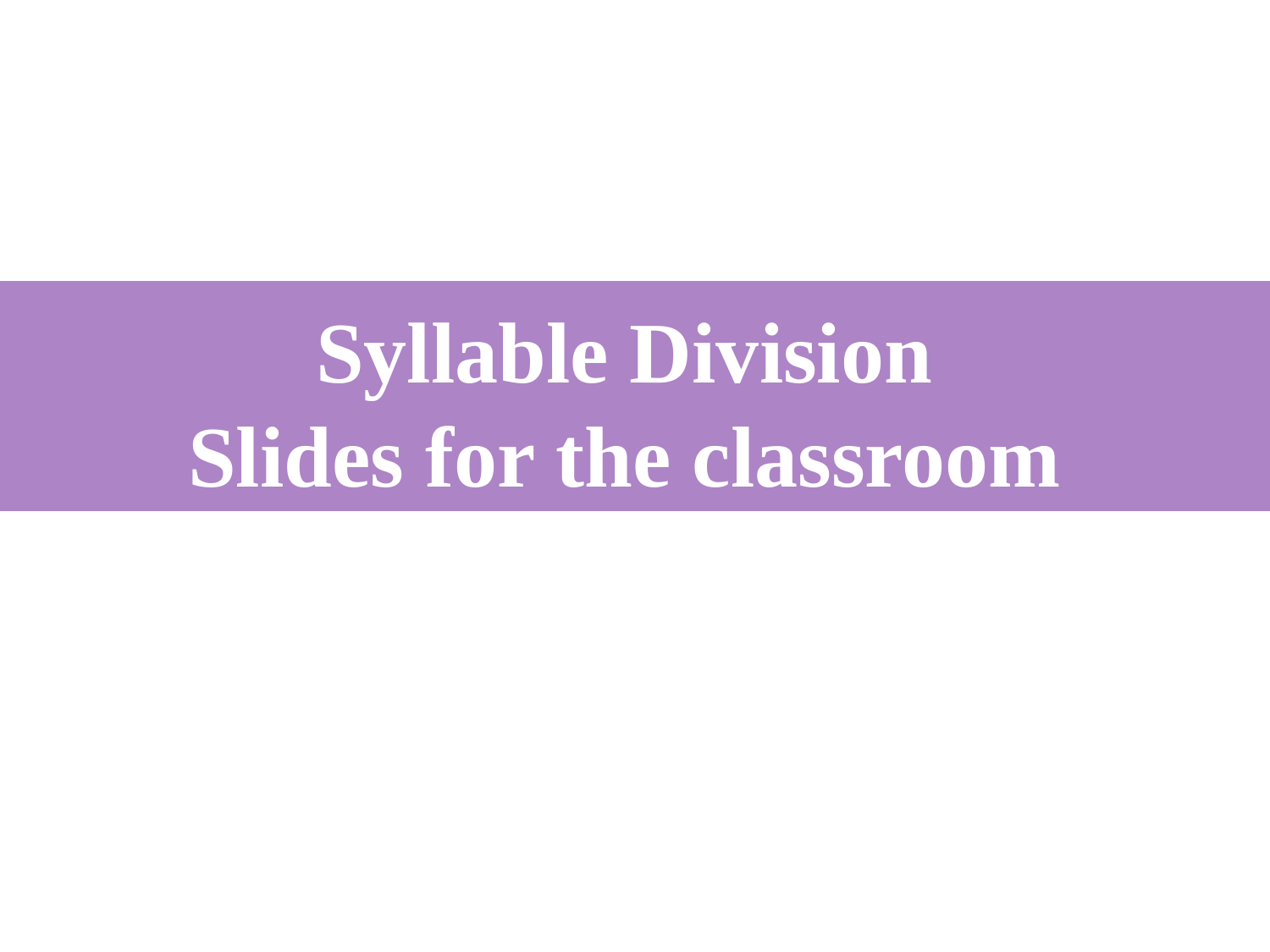

# Syllable Division
Slides for the classroom